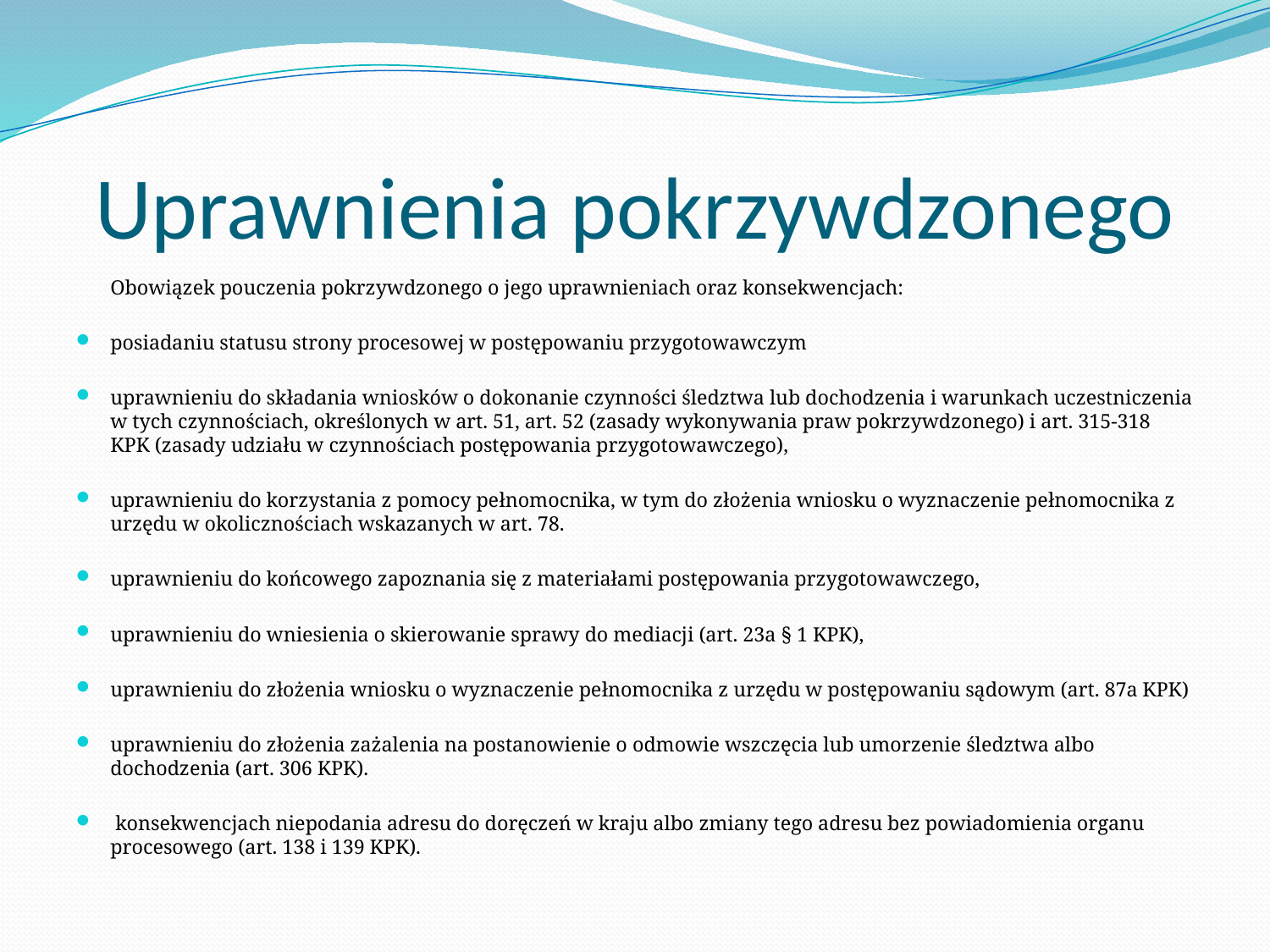

# Uprawnienia pokrzywdzonego
	Obowiązek pouczenia pokrzywdzonego o jego uprawnieniach oraz konsekwencjach:

posiadaniu statusu strony procesowej w postępowaniu przygotowawczym

uprawnieniu do składania wniosków o dokonanie czynności śledztwa lub dochodzenia i warunkach uczestniczenia w tych czynnościach, określonych w art. 51, art. 52 (zasady wykonywania praw pokrzywdzonego) i art. 315-318 KPK (zasady udziału w czynnościach postępowania przygotowawczego),

uprawnieniu do korzystania z pomocy pełnomocnika, w tym do złożenia wniosku o wyznaczenie pełnomocnika z urzędu w okolicznościach wskazanych w art. 78.

uprawnieniu do końcowego zapoznania się z materiałami postępowania przygotowawczego,

uprawnieniu do wniesienia o skierowanie sprawy do mediacji (art. 23a § 1 KPK),

uprawnieniu do złożenia wniosku o wyznaczenie pełnomocnika z urzędu w postępowaniu sądowym (art. 87a KPK)

uprawnieniu do złożenia zażalenia na postanowienie o odmowie wszczęcia lub umorzenie śledztwa albo dochodzenia (art. 306 KPK).

 konsekwencjach niepodania adresu do doręczeń w kraju albo zmiany tego adresu bez powiadomienia organu procesowego (art. 138 i 139 KPK).